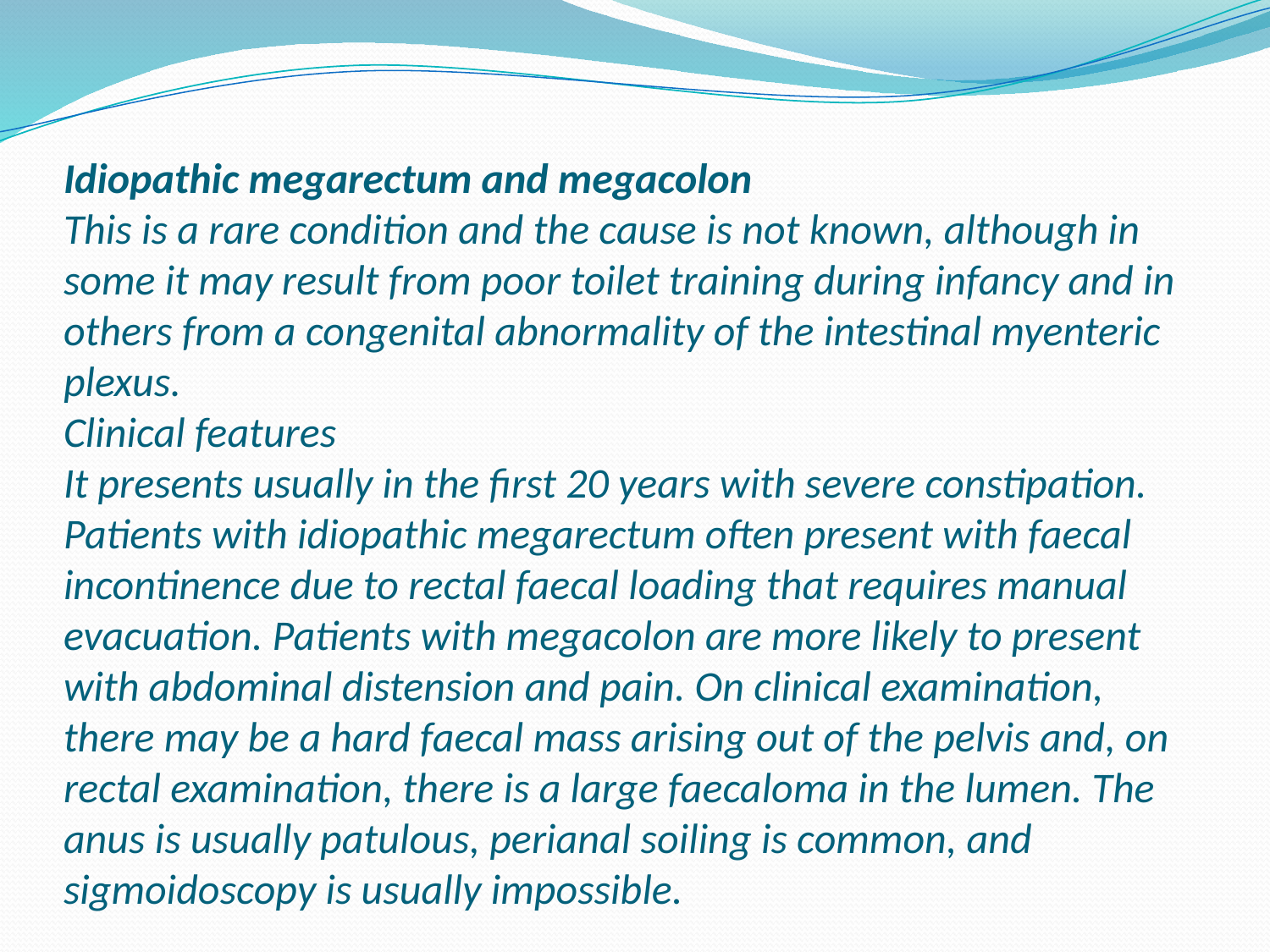

# Idiopathic megarectum and megacolon This is a rare condition and the cause is not known, although in some it may result from poor toilet training during infancy and in others from a congenital abnormality of the intestinal myenteric plexus. Clinical features It presents usually in the first 20 years with severe constipation. Patients with idiopathic megarectum often present with faecal incontinence due to rectal faecal loading that requires manual evacuation. Patients with megacolon are more likely to present with abdominal distension and pain. On clinical examination, there may be a hard faecal mass arising out of the pelvis and, on rectal examination, there is a large faecaloma in the lumen. The anus is usually patulous, perianal soiling is common, and sigmoidoscopy is usually impossible.